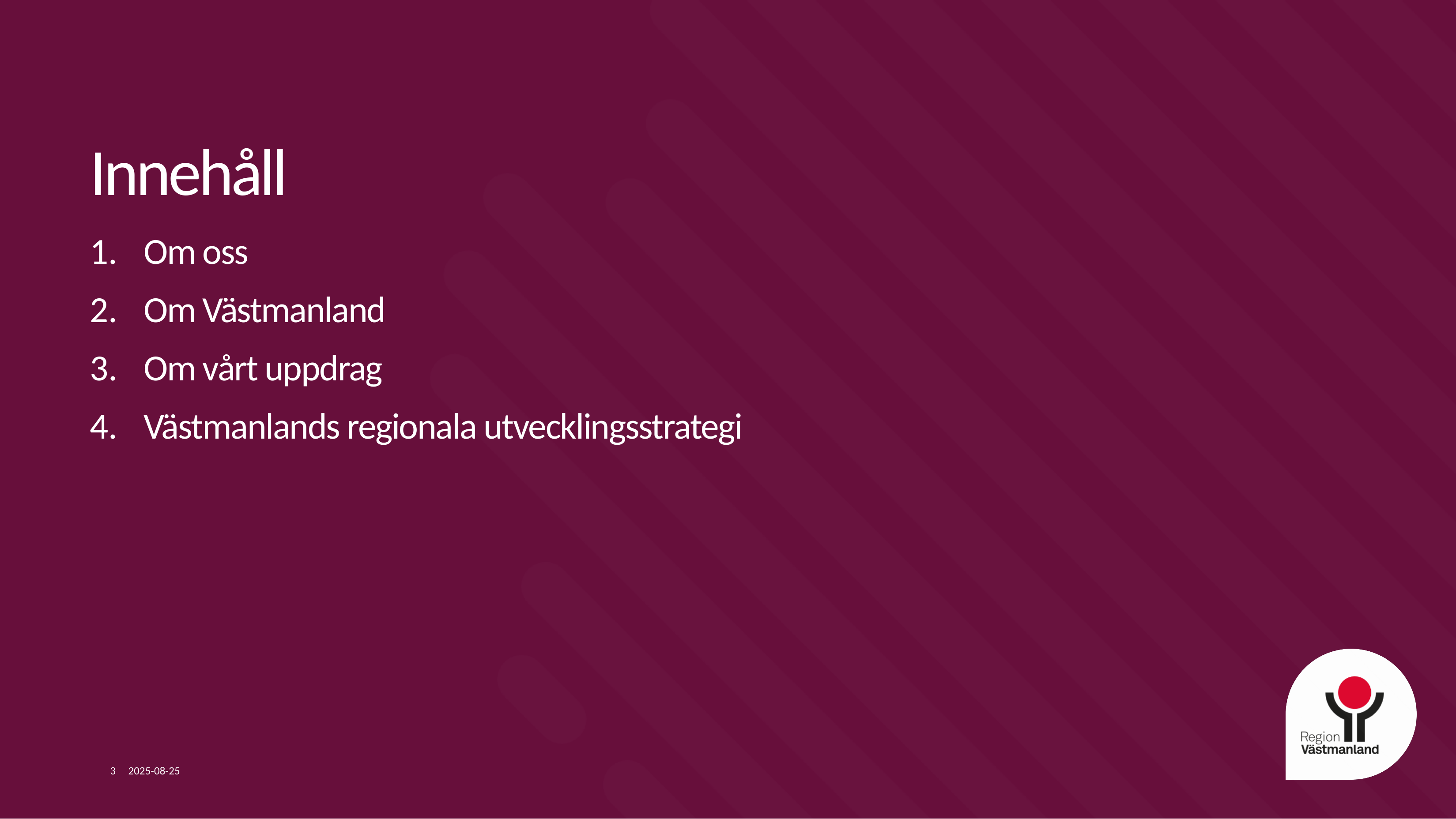

# Innehåll
Om oss
Om Västmanland
Om vårt uppdrag
Västmanlands regionala utvecklingsstrategi
3
2025-08-25